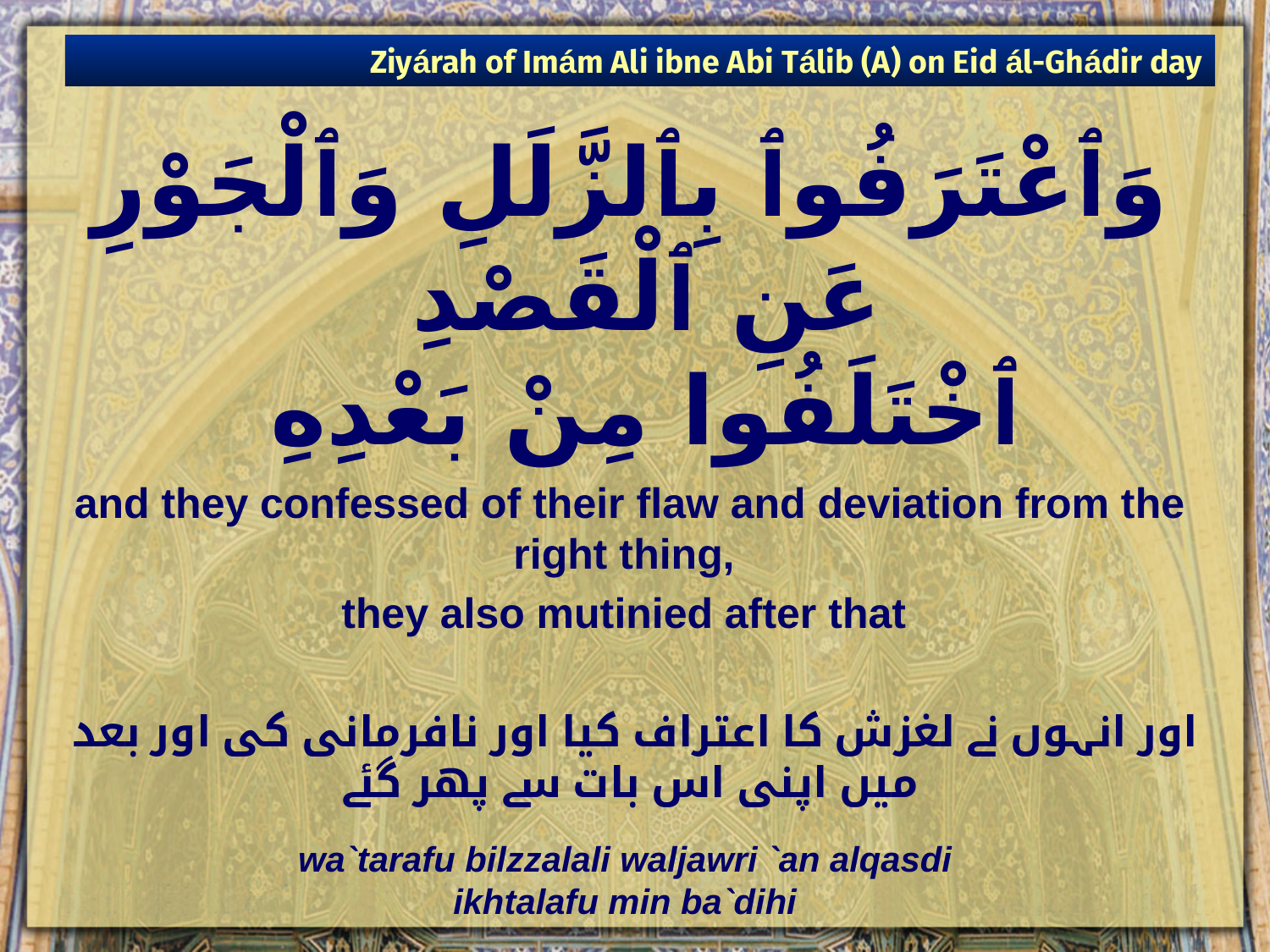

Ziyárah of Imám Ali ibne Abi Tálib (A) on Eid ál-Ghádir day
# وَٱعْتَرَفُوٱ بِٱلزَّلَلِ وَٱلْجَوْرِ عَنِ ٱلْقَصْدِ ٱخْتَلَفُوا مِنْ بَعْدِهِ
and they confessed of their flaw and deviation from the right thing,
they also mutinied after that

 اور انہوں نے لغزش کا اعتراف کیا اور نافرمانی کی اور بعد میں اپنی اس بات سے پھر گئے
wa`tarafu bilzzalali waljawri `an alqasdi
ikhtalafu min ba`dihi